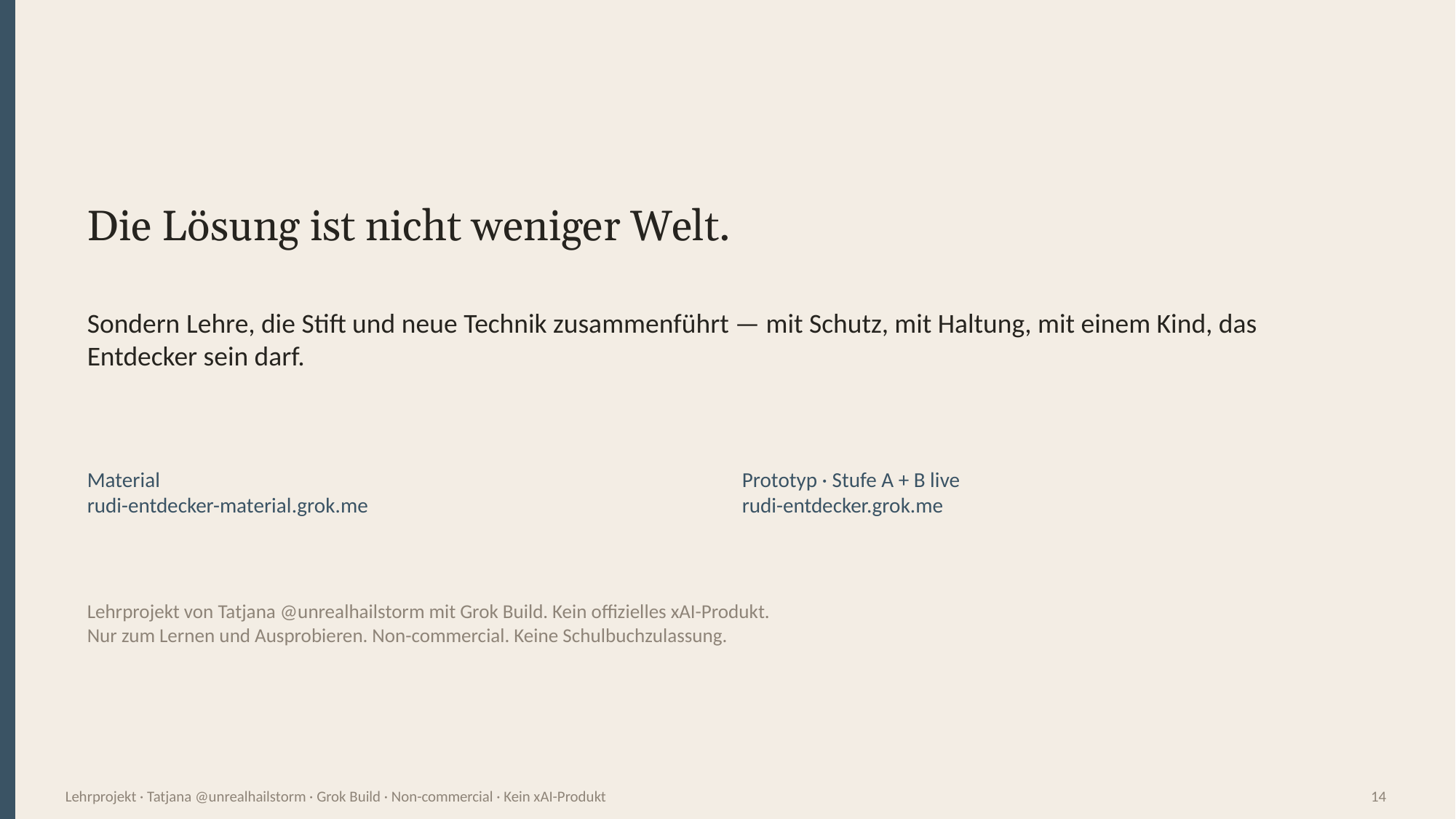

Die Lösung ist nicht weniger Welt.
Sondern Lehre, die Stift und neue Technik zusammenführt — mit Schutz, mit Haltung, mit einem Kind, das Entdecker sein darf.
Material
rudi-entdecker-material.grok.me
Prototyp · Stufe A + B live
rudi-entdecker.grok.me
Lehrprojekt von Tatjana @unrealhailstorm mit Grok Build. Kein offizielles xAI-Produkt.
Nur zum Lernen und Ausprobieren. Non-commercial. Keine Schulbuchzulassung.
Lehrprojekt · Tatjana @unrealhailstorm · Grok Build · Non-commercial · Kein xAI-Produkt
14